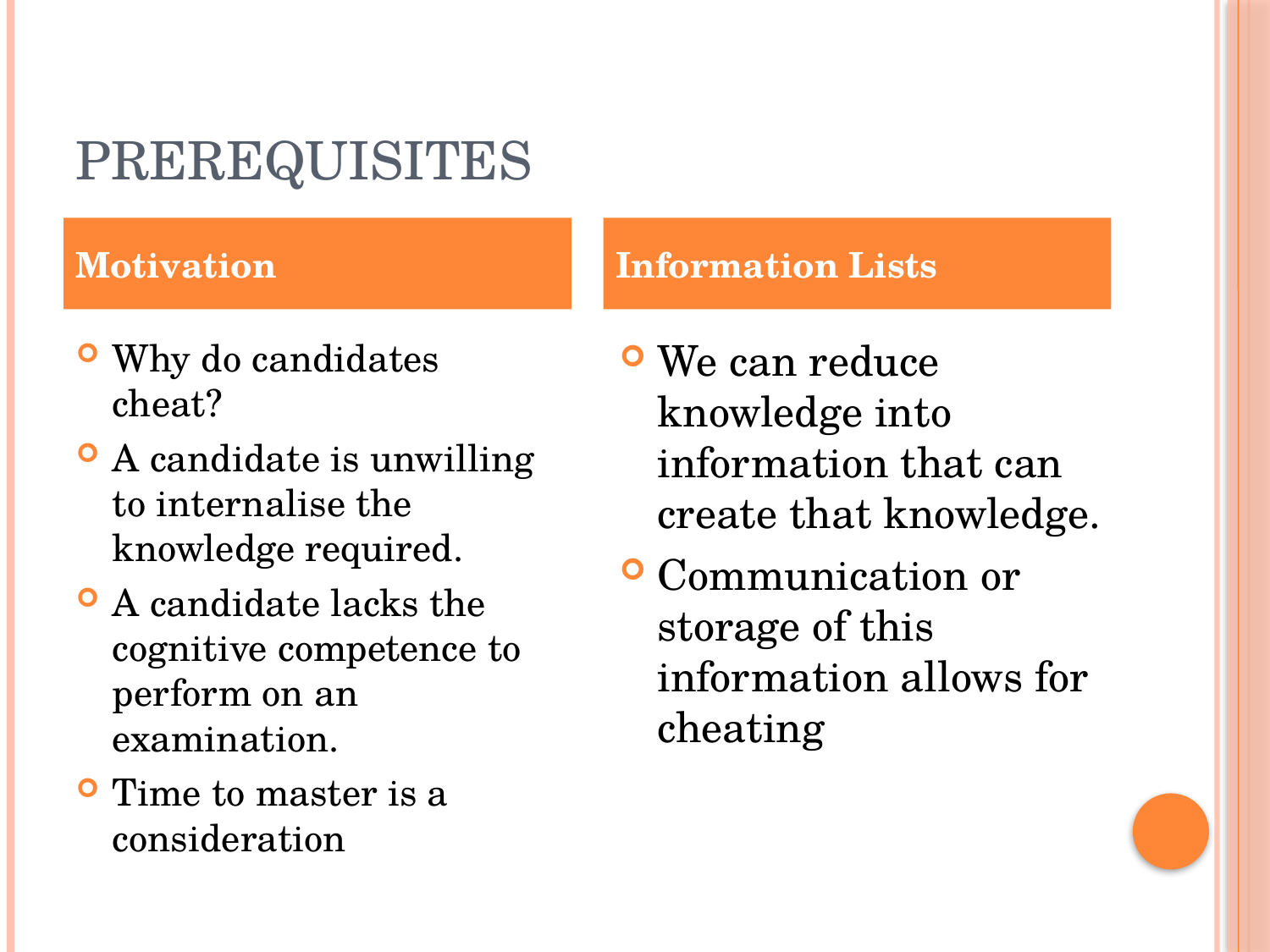

# Prerequisites
Motivation
Information Lists
Why do candidates cheat?
A candidate is unwilling to internalise the knowledge required.
A candidate lacks the cognitive competence to perform on an examination.
Time to master is a consideration
We can reduce knowledge into information that can create that knowledge.
Communication or storage of this information allows for  cheating